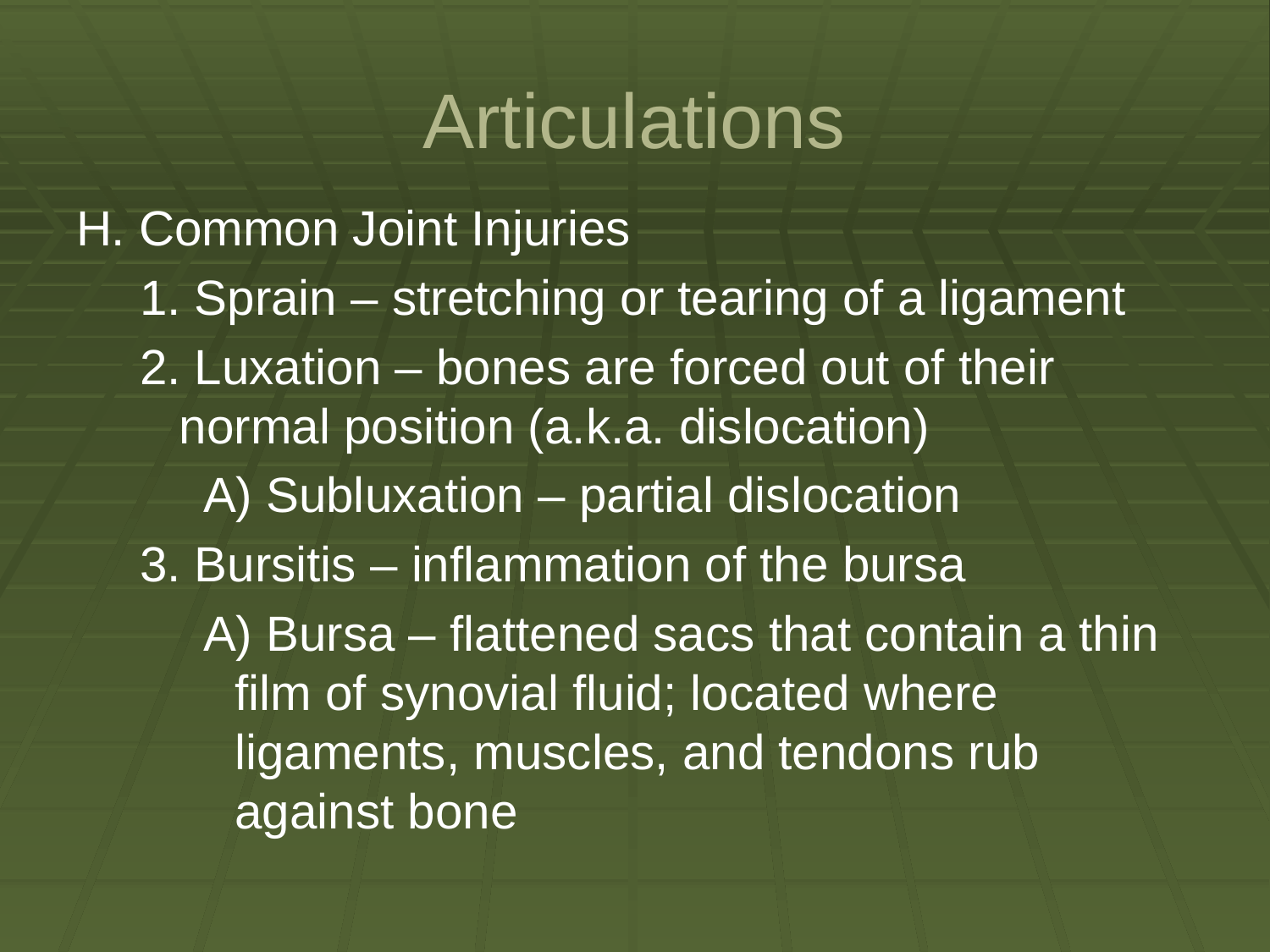

# Articulations
H. Common Joint Injuries
1. Sprain – stretching or tearing of a ligament
2. Luxation – bones are forced out of their normal position (a.k.a. dislocation)
A) Subluxation – partial dislocation
3. Bursitis – inflammation of the bursa
A) Bursa – flattened sacs that contain a thin film of synovial fluid; located where ligaments, muscles, and tendons rub against bone